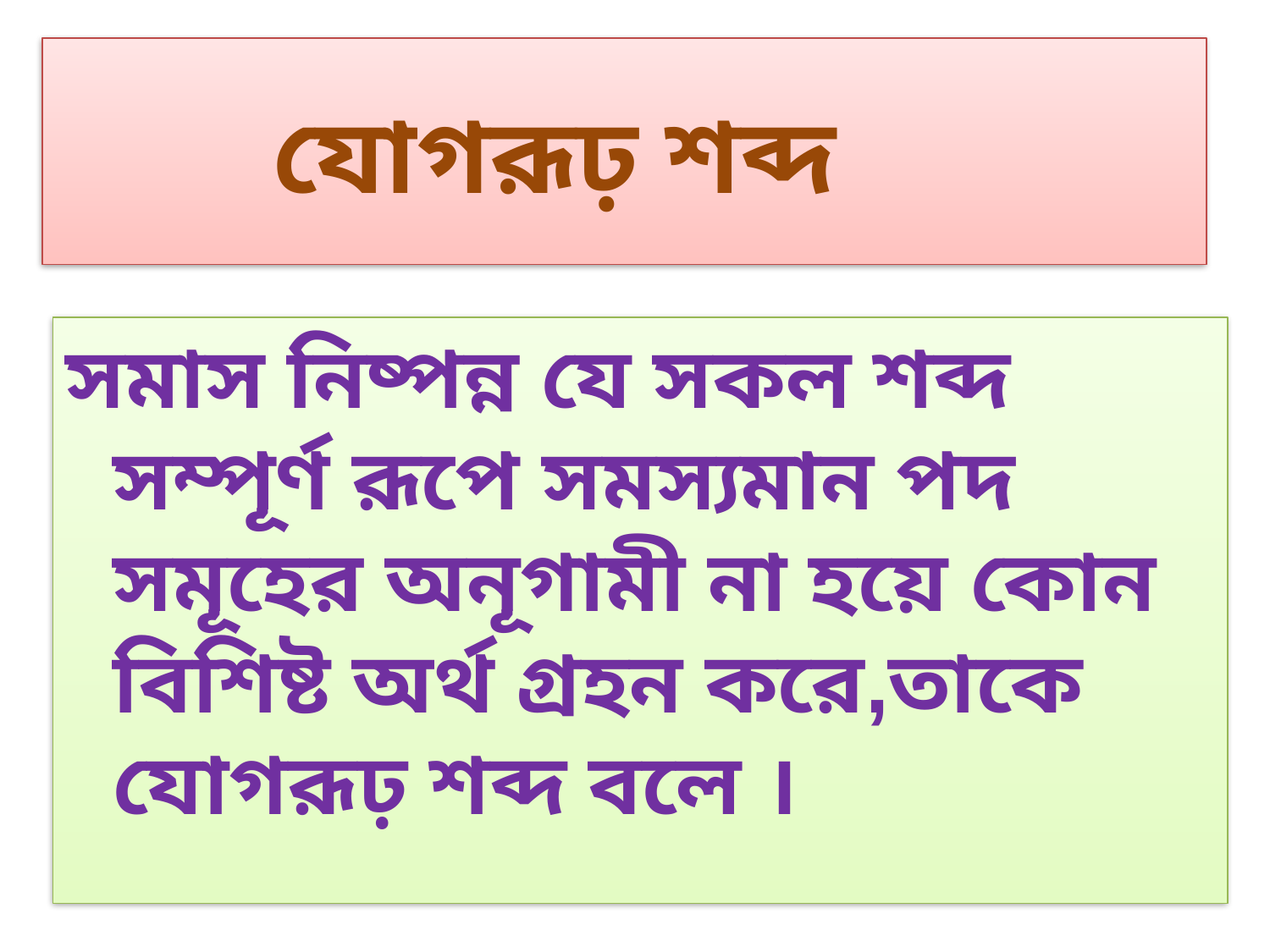

# যোগরূঢ় শব্দ
সমাস নিষ্পন্ন যে সকল শব্দ সম্পূর্ণ রূপে সমস্যমান পদ সমূহের অনূগামী না হয়ে কোন বিশিষ্ট অর্থ গ্রহন করে,তাকে যোগরূঢ় শব্দ বলে ।